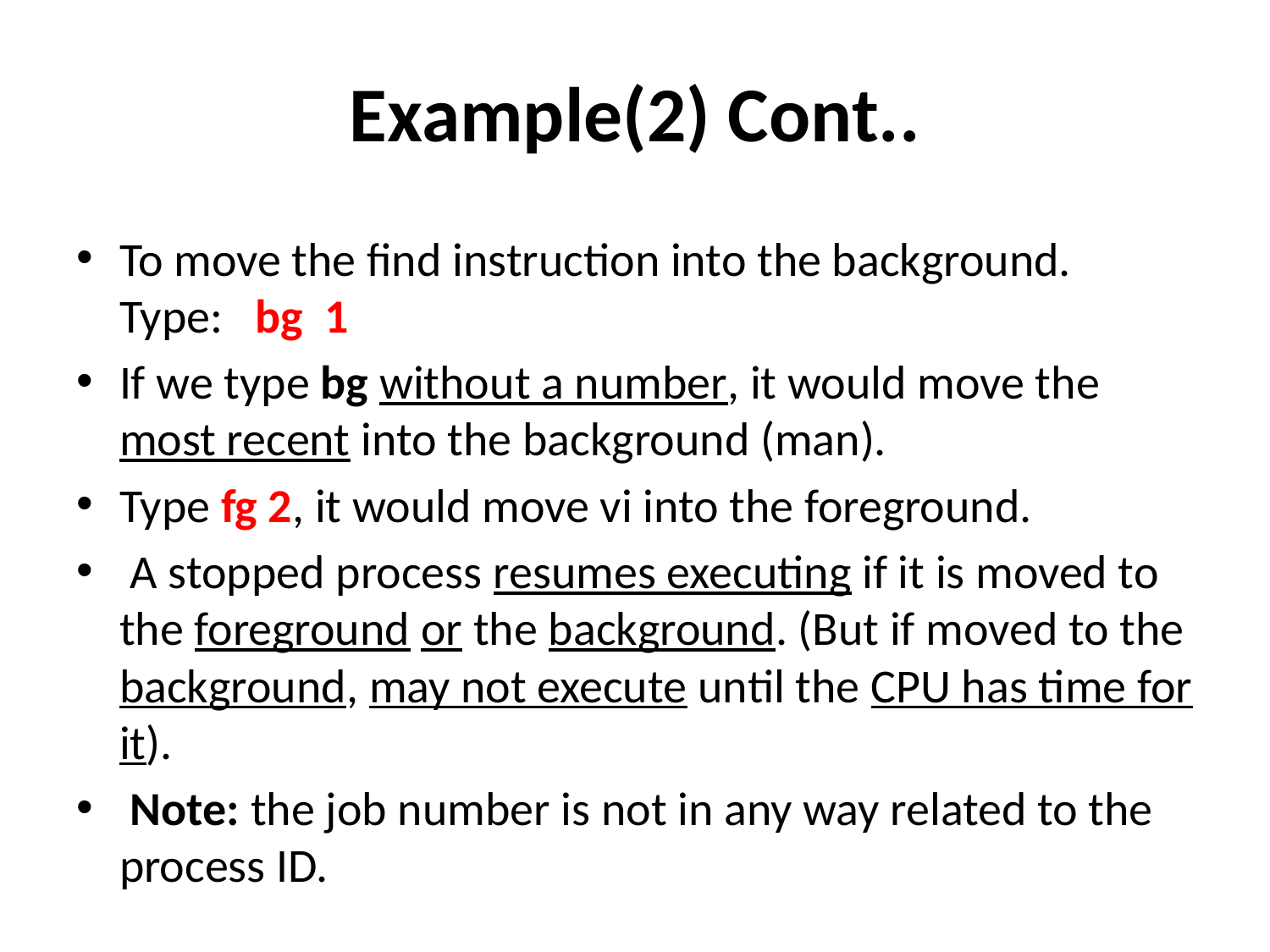

# Example(2) Cont..
To move the find instruction into the background.  Type:   bg  1
If we type bg without a number, it would move the most recent into the background (man).
Type fg 2, it would move vi into the foreground.
 A stopped process resumes executing if it is moved to the foreground or the background. (But if moved to the background, may not execute until the CPU has time for it).
 Note: the job number is not in any way related to the process ID.